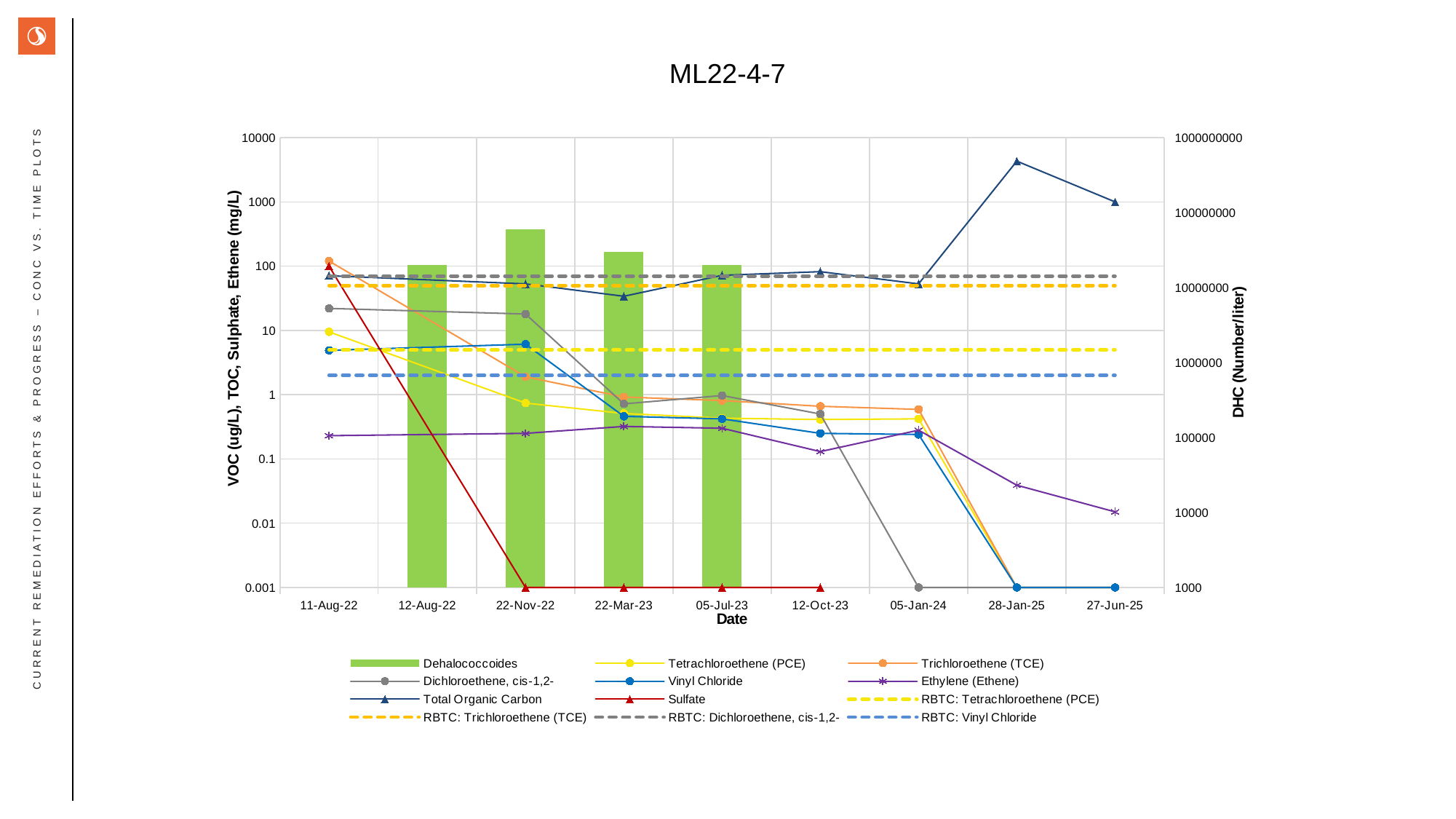

ML22-4-7

### Chart

| Category | Dehalococcoides | Tetrachloroethene (PCE) | Trichloroethene (TCE) | Dichloroethene, cis-1,2- | Vinyl Chloride | Ethylene (Ethene) | Total Organic Carbon | Sulfate | RBTC: Tetrachloroethene (PCE) | RBTC: Trichloroethene (TCE) | RBTC: Dichloroethene, cis-1,2- | RBTC: Vinyl Chloride |
|---|---|---|---|---|---|---|---|---|---|---|---|---|
| 11-Aug-22 | None | 9.5 | 120.0 | 22.0 | 4.9 | 0.23 | 71.0 | 100.0 | 5.0 | 50.0 | 70.0 | 2.0 |
| 12-Aug-22 | 20000000.0 | None | None | None | None | None | None | None | 5.0 | 50.0 | 70.0 | 2.0 |
| 22-Nov-22 | 60000000.0 | 0.74 | 1.9 | 18.0 | 6.1 | 0.25 | 53.0 | 0.001 | 5.0 | 50.0 | 70.0 | 2.0 |
| 22-Mar-23 | 30000000.0 | 0.51 | 0.92 | 0.72 | 0.46 | 0.32 | 34.0 | 0.001 | 5.0 | 50.0 | 70.0 | 2.0 |
| 05-Jul-23 | 20000000.0 | 0.43 | 0.81 | 0.97 | 0.42 | 0.3 | 72.0 | 0.001 | 5.0 | 50.0 | 70.0 | 2.0 |
| 12-Oct-23 | None | 0.41 | 0.66 | 0.5 | 0.25 | 0.13 | 82.0 | 0.001 | 5.0 | 50.0 | 70.0 | 2.0 |
| 05-Jan-24 | None | 0.42 | 0.59 | 0.001 | 0.24 | 0.28 | 53.0 | None | 5.0 | 50.0 | 70.0 | 2.0 |
Current Remediation Efforts & Progress – ConC vs. Time Plots